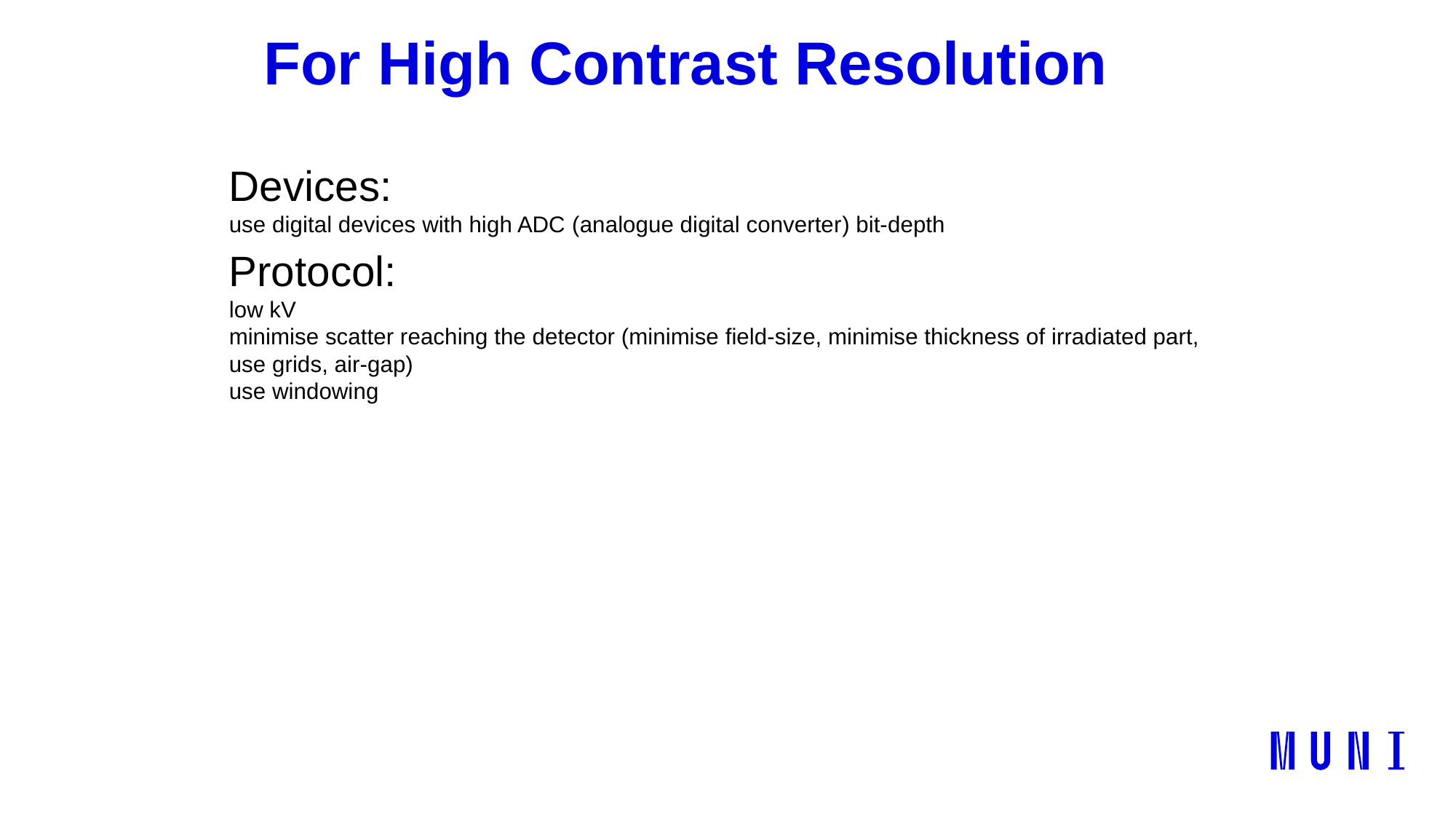

# For High Contrast Resolution
Devices:
use digital devices with high ADC (analogue digital converter) bit-depth
Protocol:
low kV
minimise scatter reaching the detector (minimise field-size, minimise thickness of irradiated part, use grids, air-gap)
use windowing